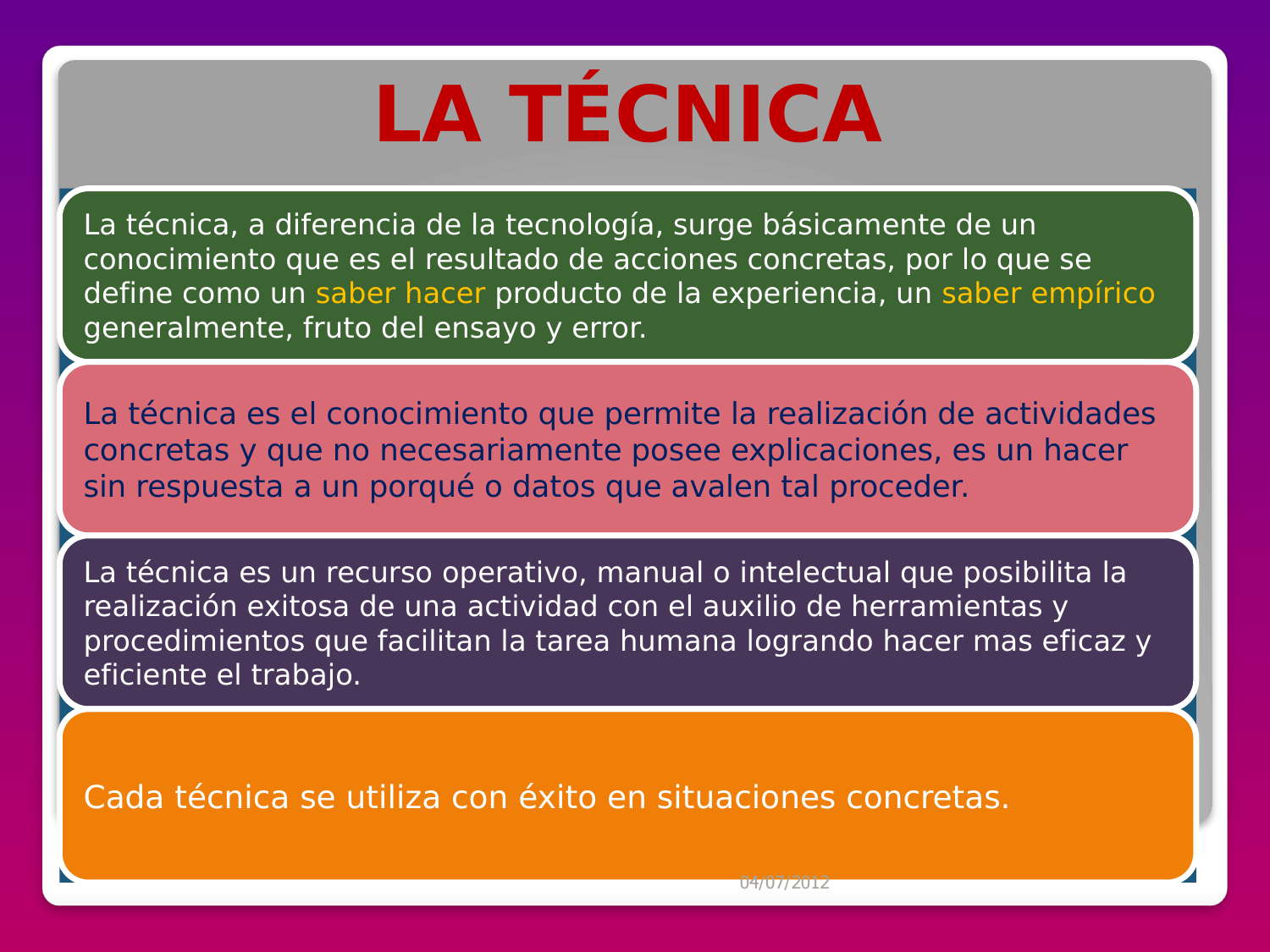

# LA TÉCNICA
La técnica es un recurso operativo, manual o intelectual que posibilita la realización exitosa de una actividad con el auxilio de herramientas y procedimientos que facilitan la tarea humana logrando hacer mas eficaz y eficiente el trabajo.
Cada técnica se utiliza con éxito en situaciones concretas.
La técnica, a diferencia de la tecnología, surge básicamente de un conocimiento que es el resultado de acciones concretas, por lo que se define como un saber hacer producto de la experiencia, un saber empírico generalmente, fruto del ensayo y error.
La técnica es el conocimiento que permite la realización de actividades concretas y que no necesariamente posee explicaciones, es un hacer sin respuesta a un porqué o datos que avalen tal proceder.
04/07/2012